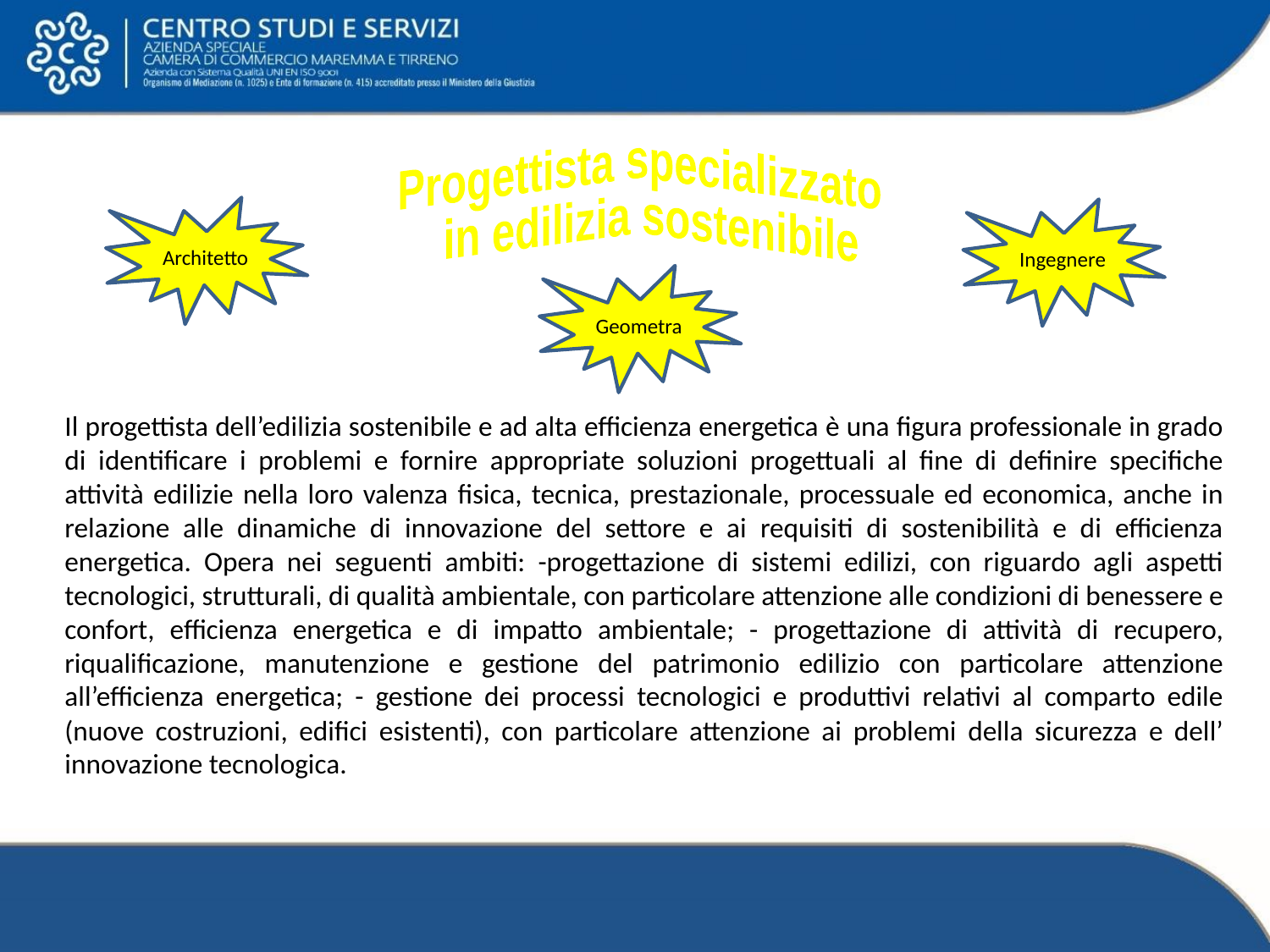

Progettista specializzato
 in edilizia sostenibile
Architetto
Ingegnere
Geometra
Il progettista dell’edilizia sostenibile e ad alta efficienza energetica è una figura professionale in grado di identificare i problemi e fornire appropriate soluzioni progettuali al fine di definire specifiche attività edilizie nella loro valenza fisica, tecnica, prestazionale, processuale ed economica, anche in relazione alle dinamiche di innovazione del settore e ai requisiti di sostenibilità e di efficienza energetica. Opera nei seguenti ambiti: -progettazione di sistemi edilizi, con riguardo agli aspetti tecnologici, strutturali, di qualità ambientale, con particolare attenzione alle condizioni di benessere e confort, efficienza energetica e di impatto ambientale; - progettazione di attività di recupero, riqualificazione, manutenzione e gestione del patrimonio edilizio con particolare attenzione all’efficienza energetica; - gestione dei processi tecnologici e produttivi relativi al comparto edile (nuove costruzioni, edifici esistenti), con particolare attenzione ai problemi della sicurezza e dell’ innovazione tecnologica.